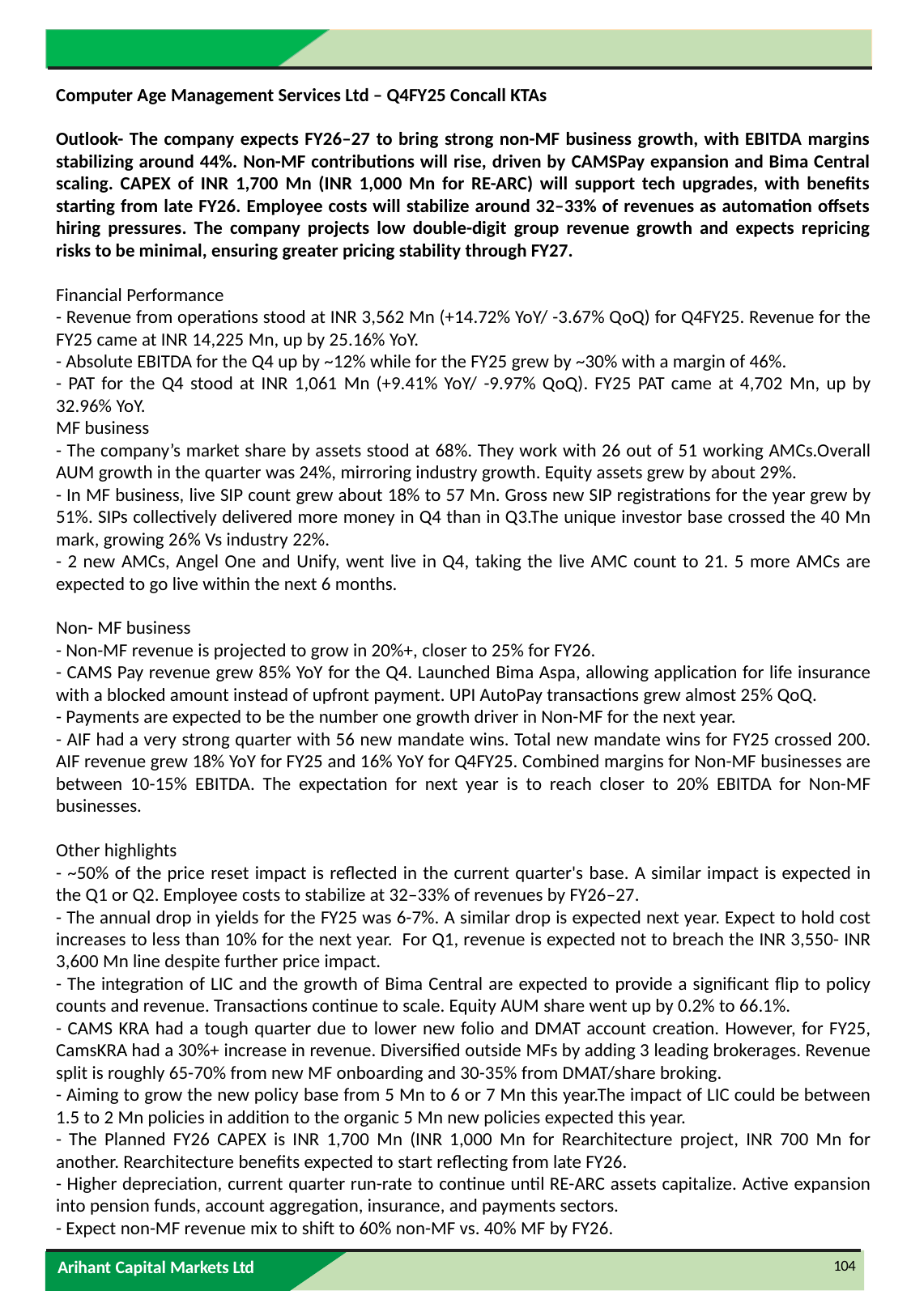

Computer Age Management Services Ltd – Q4FY25 Concall KTAs

Outlook- The company expects FY26–27 to bring strong non-MF business growth, with EBITDA margins stabilizing around 44%. Non-MF contributions will rise, driven by CAMSPay expansion and Bima Central scaling. CAPEX of INR 1,700 Mn (INR 1,000 Mn for RE-ARC) will support tech upgrades, with benefits starting from late FY26. Employee costs will stabilize around 32–33% of revenues as automation offsets hiring pressures. The company projects low double-digit group revenue growth and expects repricing risks to be minimal, ensuring greater pricing stability through FY27.

Financial Performance
- Revenue from operations stood at INR 3,562 Mn (+14.72% YoY/ -3.67% QoQ) for Q4FY25. Revenue for the FY25 came at INR 14,225 Mn, up by 25.16% YoY.
- Absolute EBITDA for the Q4 up by ~12% while for the FY25 grew by ~30% with a margin of 46%.
- PAT for the Q4 stood at INR 1,061 Mn (+9.41% YoY/ -9.97% QoQ). FY25 PAT came at 4,702 Mn, up by 32.96% YoY.
MF business
- The company’s market share by assets stood at 68%. They work with 26 out of 51 working AMCs.Overall AUM growth in the quarter was 24%, mirroring industry growth. Equity assets grew by about 29%.
- In MF business, live SIP count grew about 18% to 57 Mn. Gross new SIP registrations for the year grew by 51%. SIPs collectively delivered more money in Q4 than in Q3.The unique investor base crossed the 40 Mn mark, growing 26% Vs industry 22%.
- 2 new AMCs, Angel One and Unify, went live in Q4, taking the live AMC count to 21. 5 more AMCs are expected to go live within the next 6 months.

Non- MF business
- Non-MF revenue is projected to grow in 20%+, closer to 25% for FY26.
- CAMS Pay revenue grew 85% YoY for the Q4. Launched Bima Aspa, allowing application for life insurance with a blocked amount instead of upfront payment. UPI AutoPay transactions grew almost 25% QoQ.
- Payments are expected to be the number one growth driver in Non-MF for the next year.
- AIF had a very strong quarter with 56 new mandate wins. Total new mandate wins for FY25 crossed 200. AIF revenue grew 18% YoY for FY25 and 16% YoY for Q4FY25. Combined margins for Non-MF businesses are between 10-15% EBITDA. The expectation for next year is to reach closer to 20% EBITDA for Non-MF businesses.

Other highlights
- ~50% of the price reset impact is reflected in the current quarter's base. A similar impact is expected in the Q1 or Q2. Employee costs to stabilize at 32–33% of revenues by FY26–27.
- The annual drop in yields for the FY25 was 6-7%. A similar drop is expected next year. Expect to hold cost increases to less than 10% for the next year.  For Q1, revenue is expected not to breach the INR 3,550- INR 3,600 Mn line despite further price impact.
- The integration of LIC and the growth of Bima Central are expected to provide a significant flip to policy counts and revenue. Transactions continue to scale. Equity AUM share went up by 0.2% to 66.1%.
- CAMS KRA had a tough quarter due to lower new folio and DMAT account creation. However, for FY25, CamsKRA had a 30%+ increase in revenue. Diversified outside MFs by adding 3 leading brokerages. Revenue split is roughly 65-70% from new MF onboarding and 30-35% from DMAT/share broking.
- Aiming to grow the new policy base from 5 Mn to 6 or 7 Mn this year.The impact of LIC could be between 1.5 to 2 Mn policies in addition to the organic 5 Mn new policies expected this year.
- The Planned FY26 CAPEX is INR 1,700 Mn (INR 1,000 Mn for Rearchitecture project, INR 700 Mn for another. Rearchitecture benefits expected to start reflecting from late FY26.
- Higher depreciation, current quarter run-rate to continue until RE-ARC assets capitalize. Active expansion into pension funds, account aggregation, insurance, and payments sectors.
- Expect non-MF revenue mix to shift to 60% non-MF vs. 40% MF by FY26.
104
Arihant Capital Markets Ltd